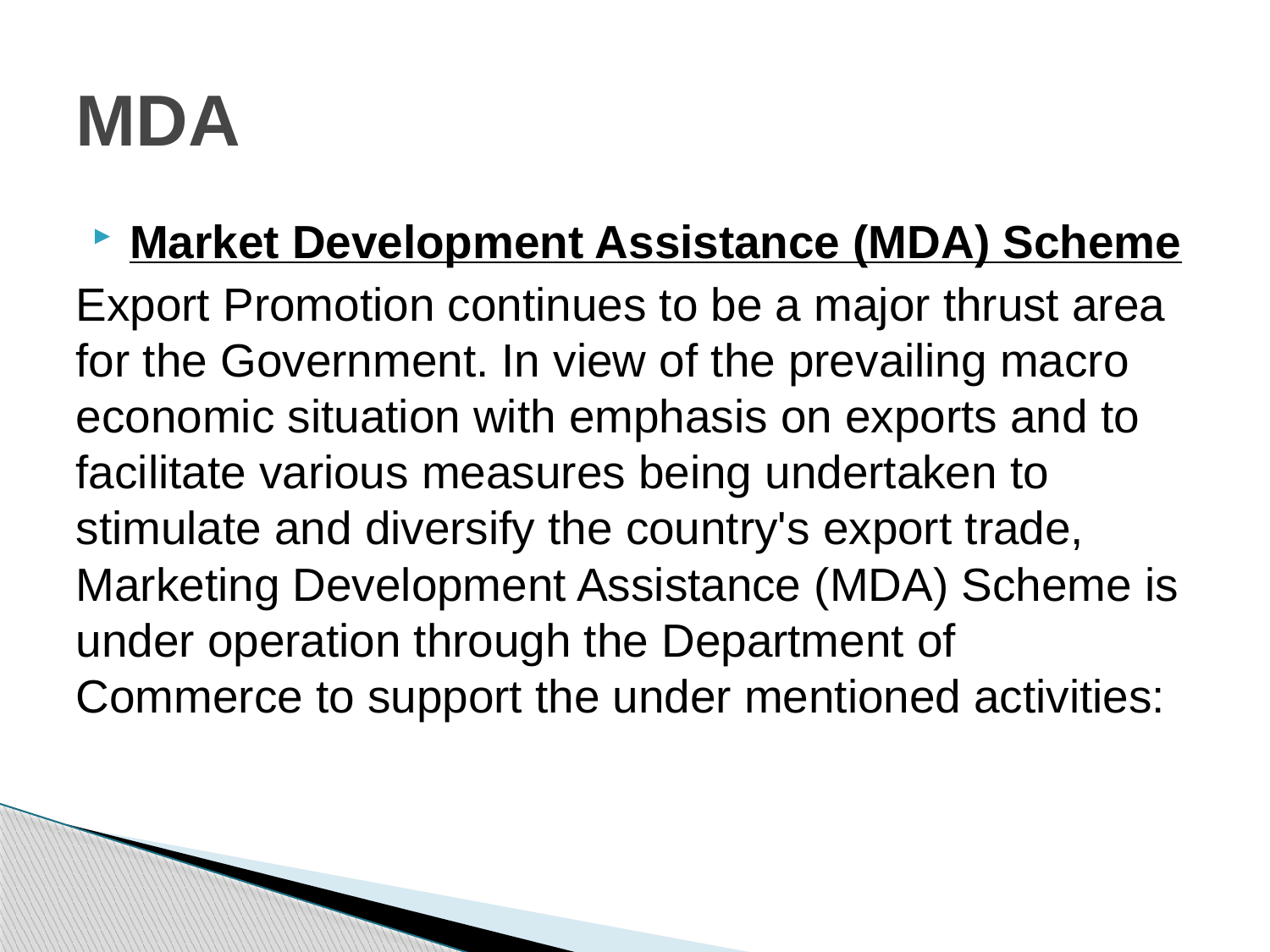

# MDA
Market Development Assistance (MDA) Scheme
Export Promotion continues to be a major thrust area for the Government. In view of the prevailing macro economic situation with emphasis on exports and to facilitate various measures being undertaken to stimulate and diversify the country's export trade, Marketing Development Assistance (MDA) Scheme is under operation through the Department of Commerce to support the under mentioned activities: